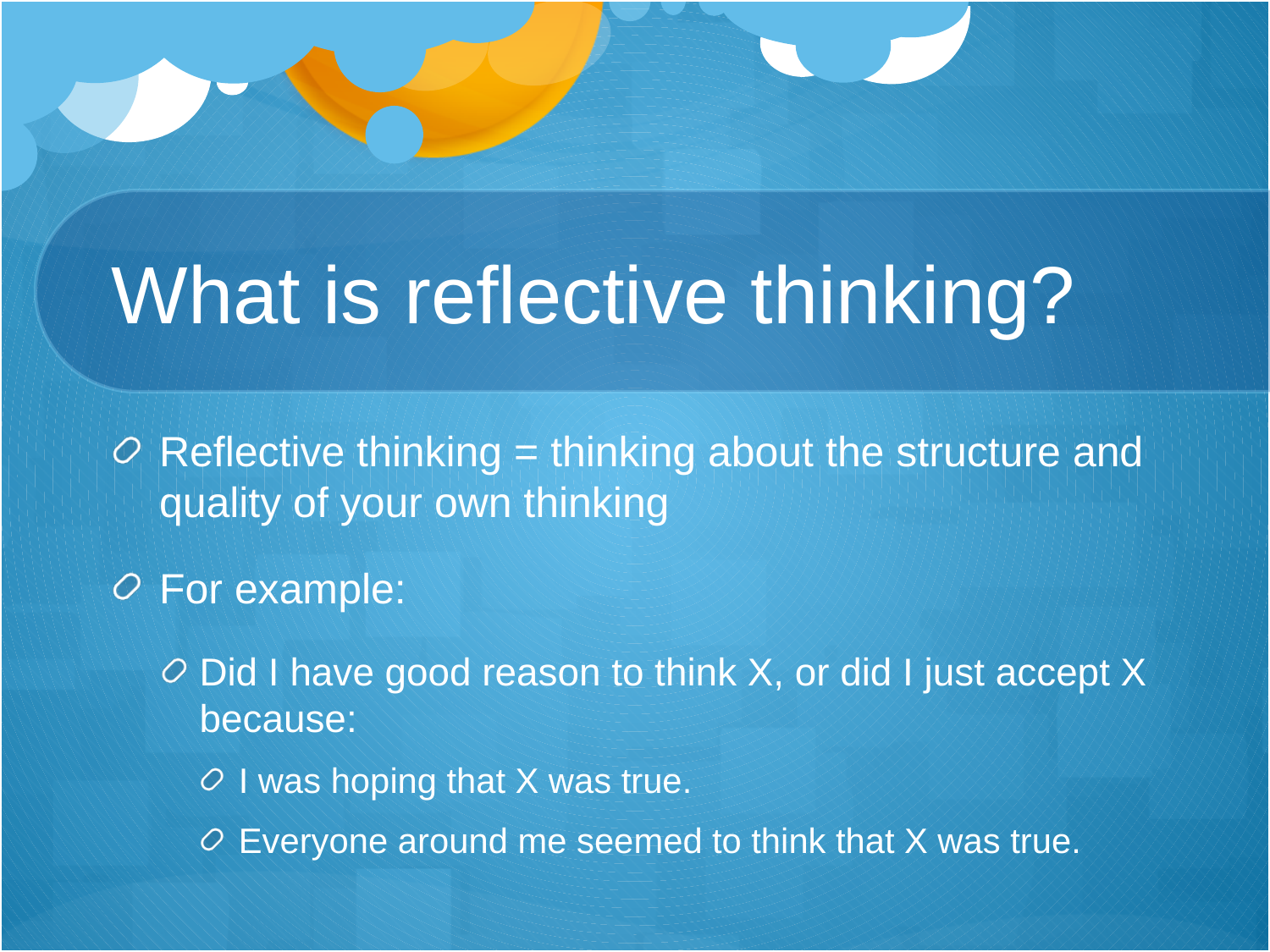

# What is reflective thinking?
Reflective thinking = thinking about the structure and quality of your own thinking
For example:
Did I have good reason to think X, or did I just accept X because:
I was hoping that X was true.
Everyone around me seemed to think that X was true.